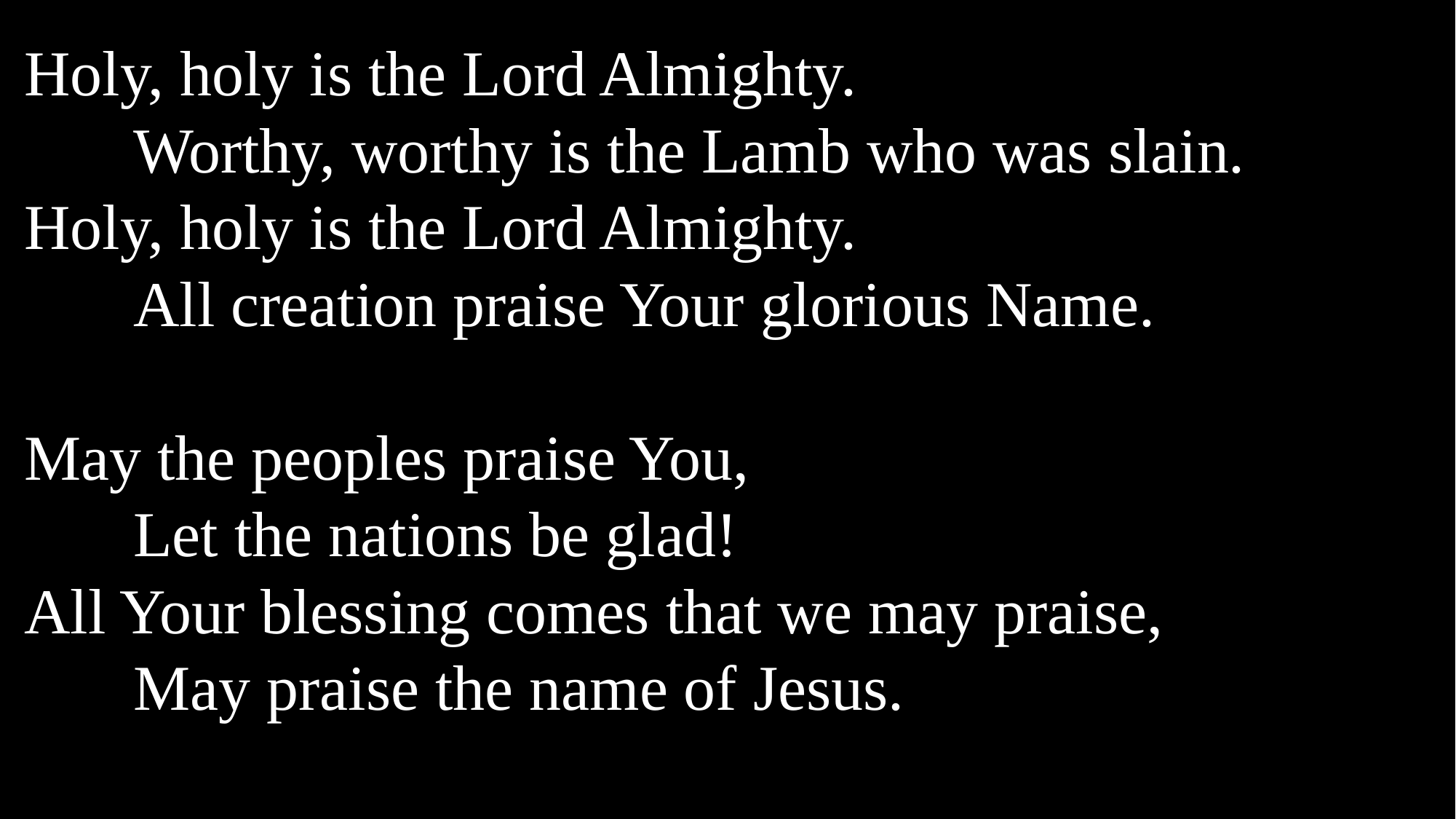

Holy, holy is the Lord Almighty.
	Worthy, worthy is the Lamb who was slain.
Holy, holy is the Lord Almighty.
	All creation praise Your glorious Name.

May the peoples praise You,
	Let the nations be glad!
All Your blessing comes that we may praise,
	May praise the name of Jesus.